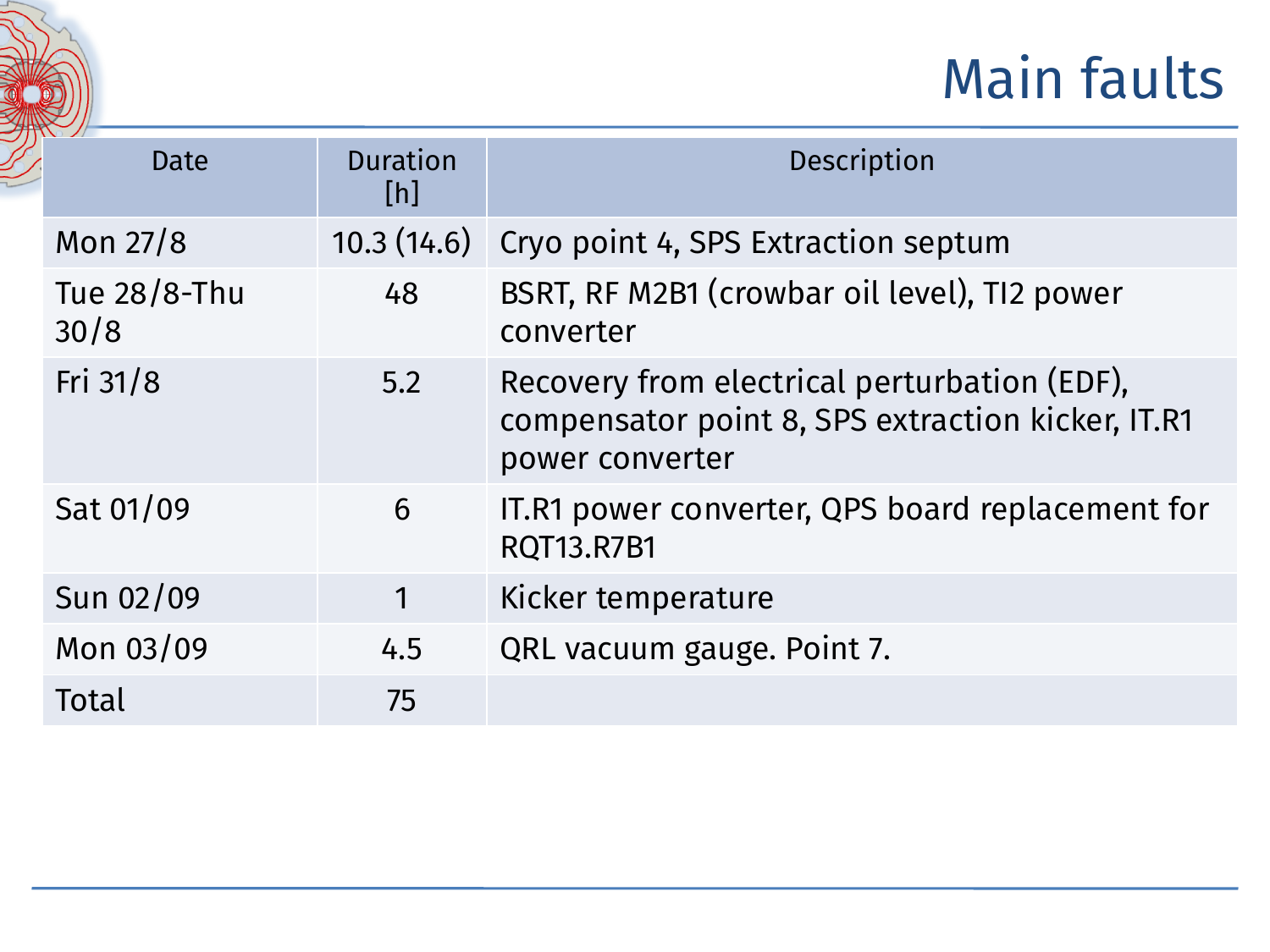

# Main faults

| Date | Duration [h] | Description |
| --- | --- | --- |
| Mon 27/8 | 10.3 (14.6) | Cryo point 4, SPS Extraction septum |
| Tue 28/8-Thu 30/8 | 48 | BSRT, RF M2B1 (crowbar oil level), TI2 power converter |
| Fri 31/8 | 5.2 | Recovery from electrical perturbation (EDF), compensator point 8, SPS extraction kicker, IT.R1 power converter |
| Sat 01/09 | 6 | IT.R1 power converter, QPS board replacement for RQT13.R7B1 |
| Sun 02/09 | 1 | Kicker temperature |
| Mon 03/09 | 4.5 | QRL vacuum gauge. Point 7. |
| Total | 75 |  |